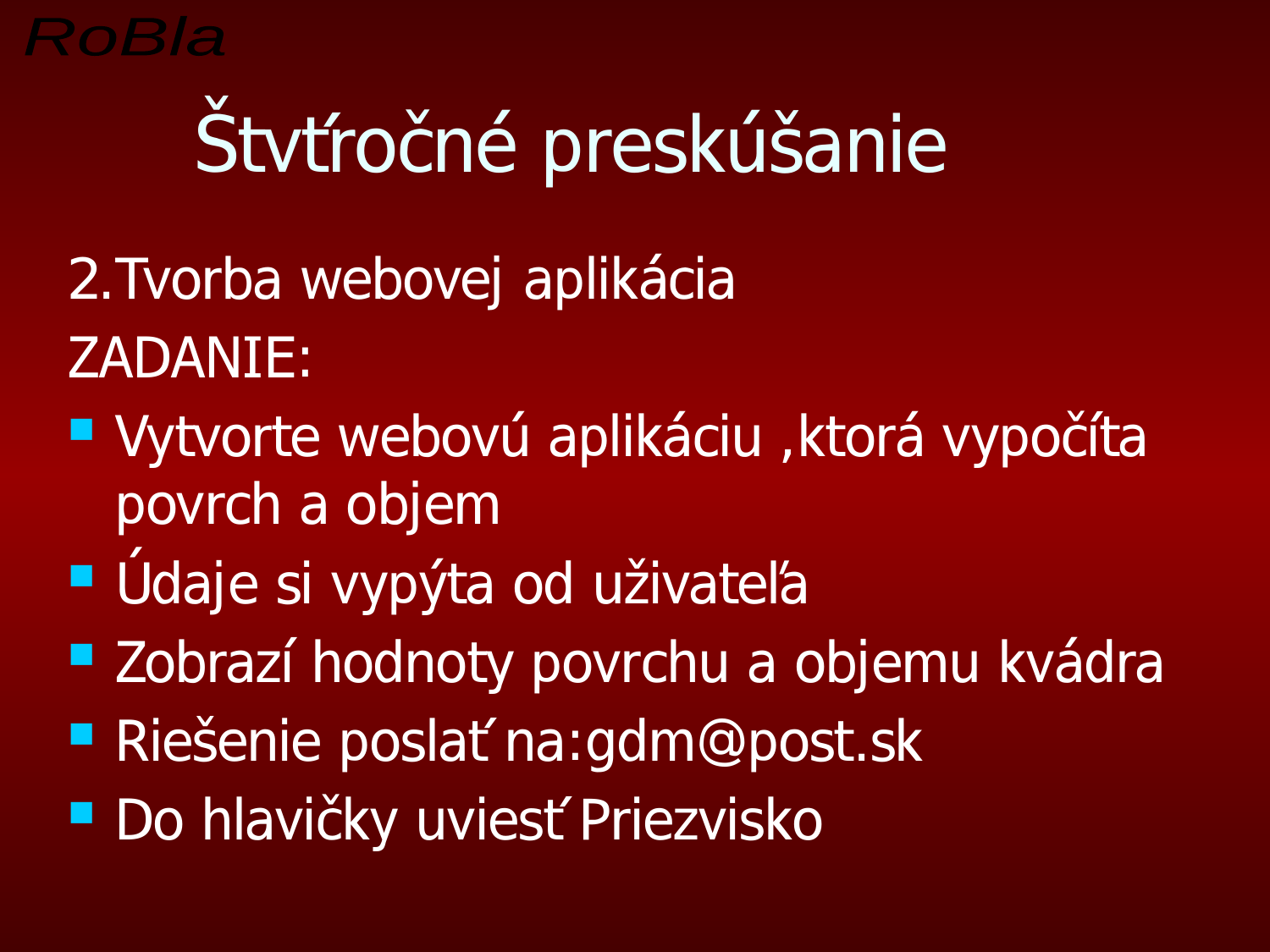

# Štvťročné preskúšanie
2.Tvorba webovej aplikácia
ZADANIE:
Vytvorte webovú aplikáciu ,ktorá vypočíta povrch a objem
Údaje si vypýta od uživateľa
Zobrazí hodnoty povrchu a objemu kvádra
Riešenie poslať na:gdm@post.sk
Do hlavičky uviesť Priezvisko